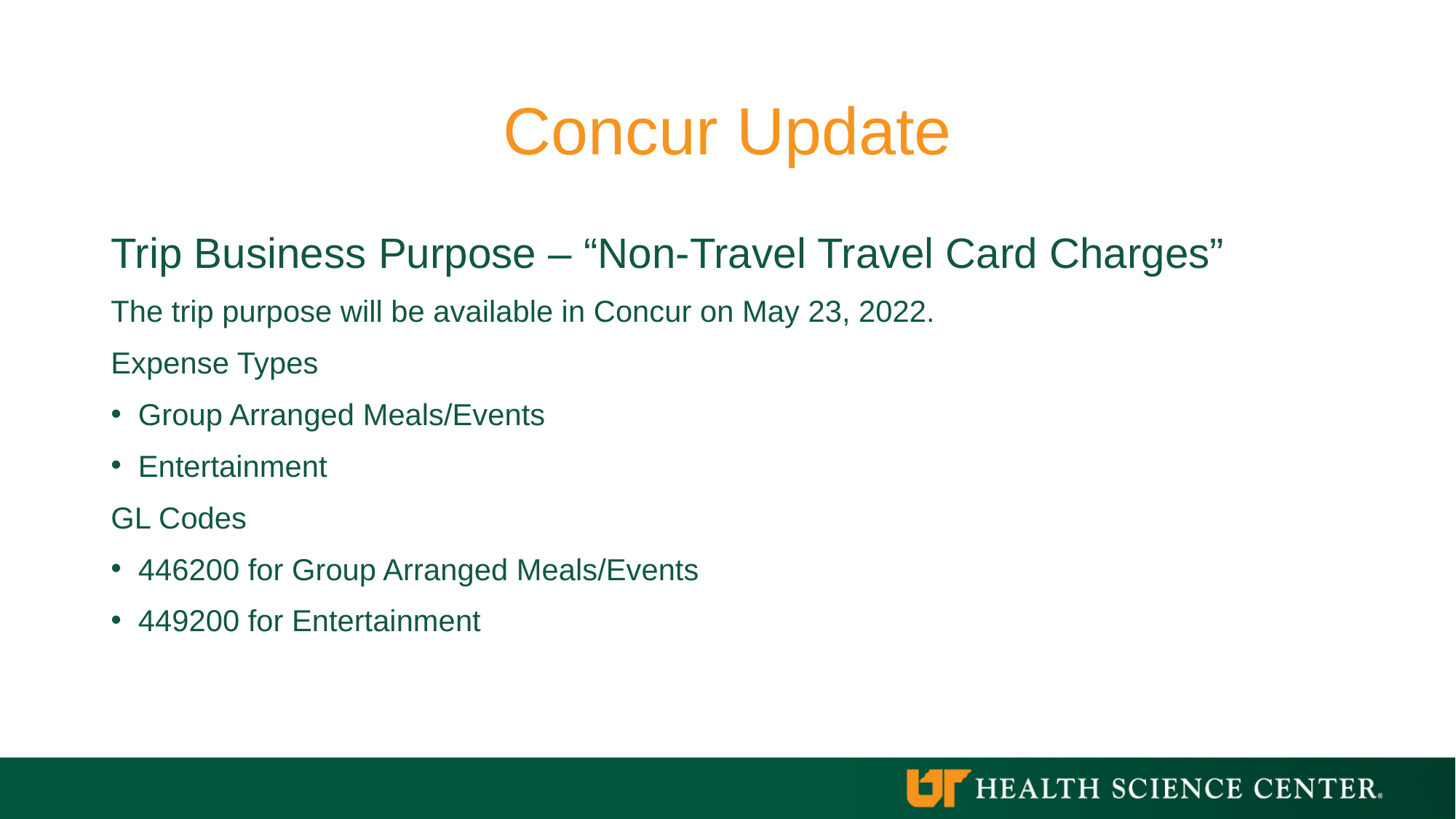

# Concur Update
Trip Business Purpose – “Non-Travel Travel Card Charges”
The trip purpose will be available in Concur on May 23, 2022.
Expense Types
Group Arranged Meals/Events
Entertainment
GL Codes
446200 for Group Arranged Meals/Events
449200 for Entertainment